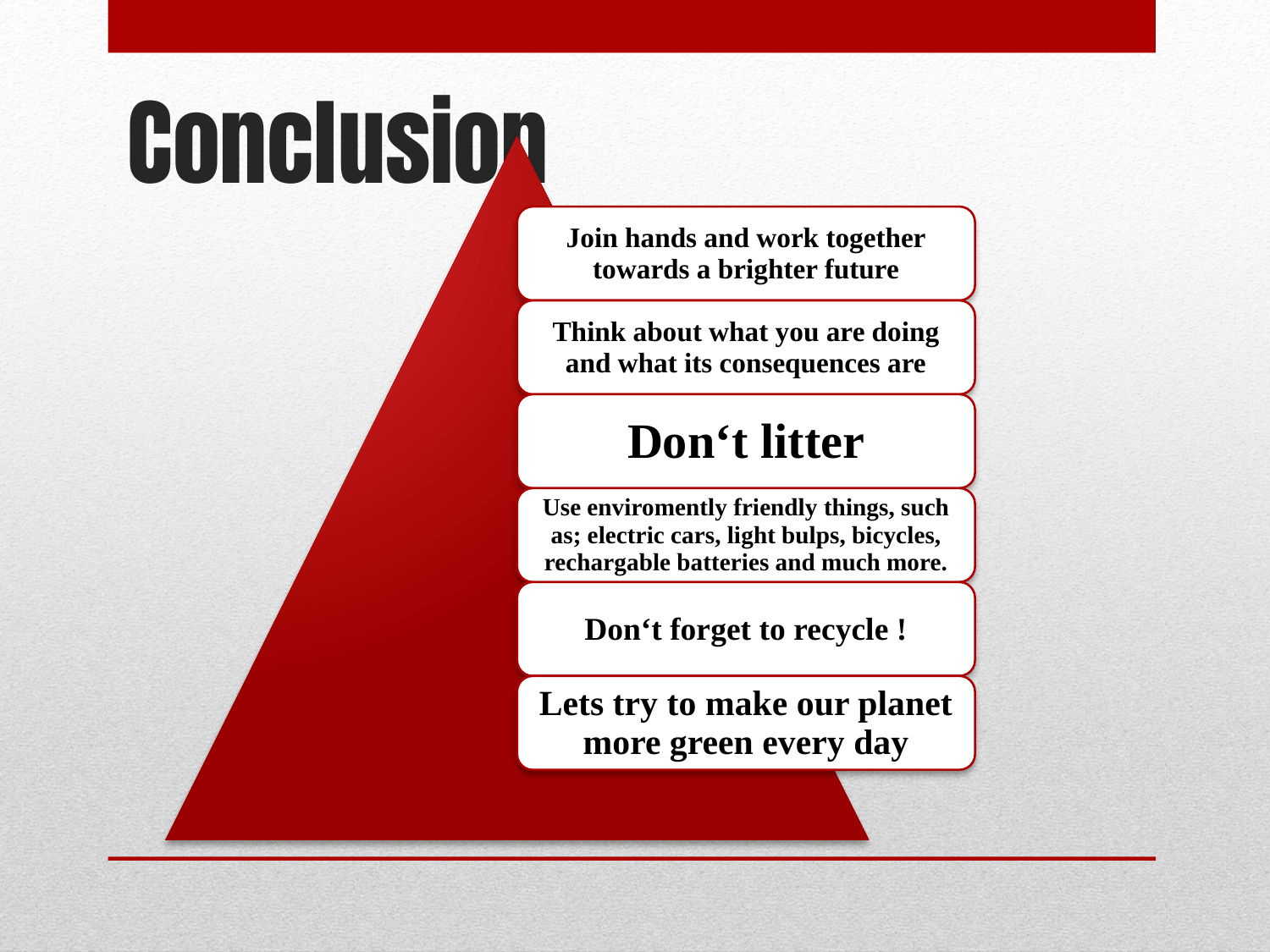

# Conclusion
Join hands and work together towards a brighter future
Think about what you are doing and what its consequences are
Don‘t litter
Use enviromently friendly things, such as; electric cars, light bulps, bicycles, rechargable batteries and much more.
Don‘t forget to recycle !
Lets try to make our planet more green every day